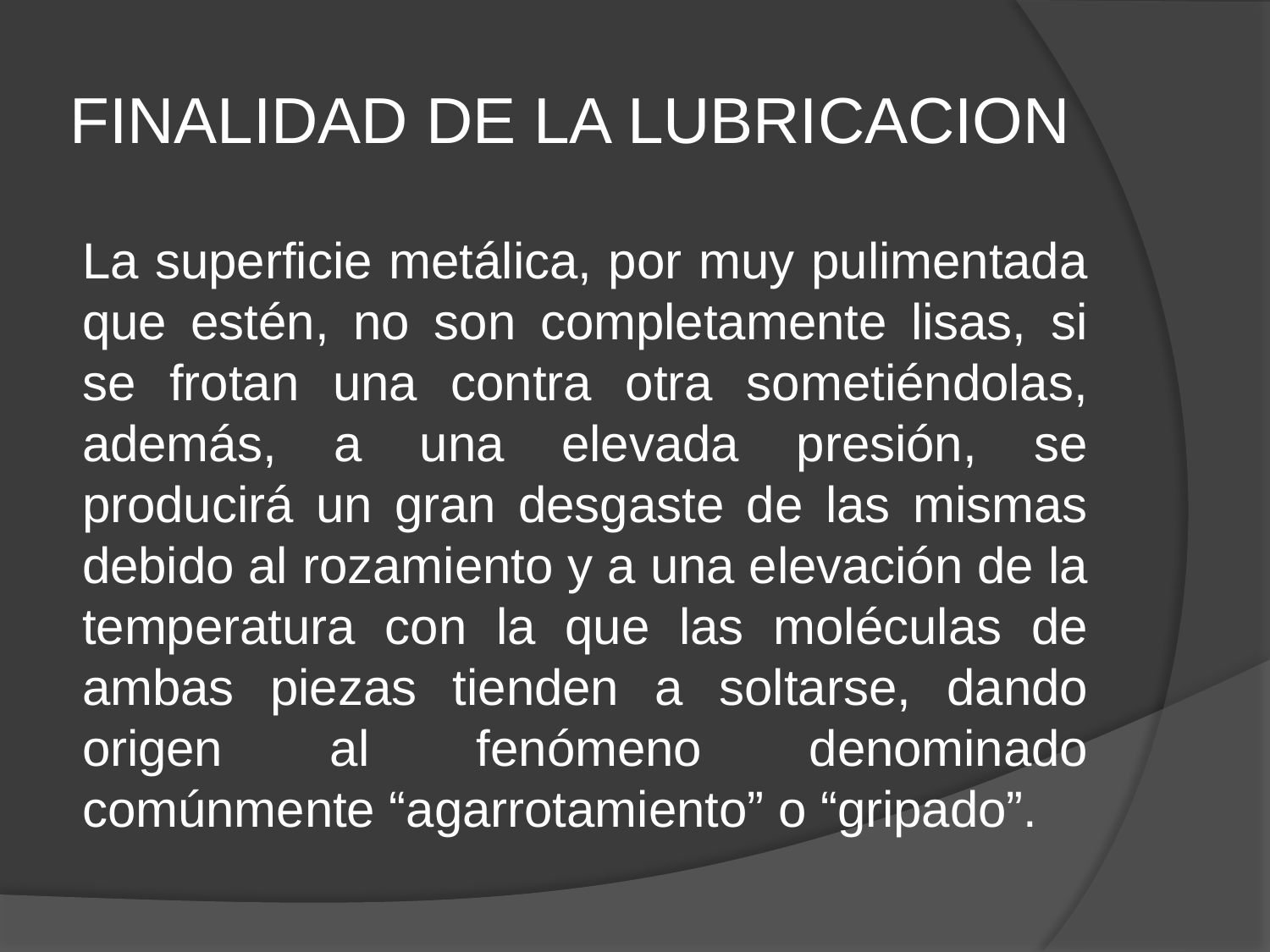

# FINALIDAD DE LA LUBRICACION
La superficie metálica, por muy pulimentada que estén, no son completamente lisas, si se frotan una contra otra sometiéndolas, además, a una elevada presión, se producirá un gran desgaste de las mismas debido al rozamiento y a una elevación de la temperatura con la que las moléculas de ambas piezas tienden a soltarse, dando origen al fenómeno denominado comúnmente “agarrotamiento” o “gripado”.